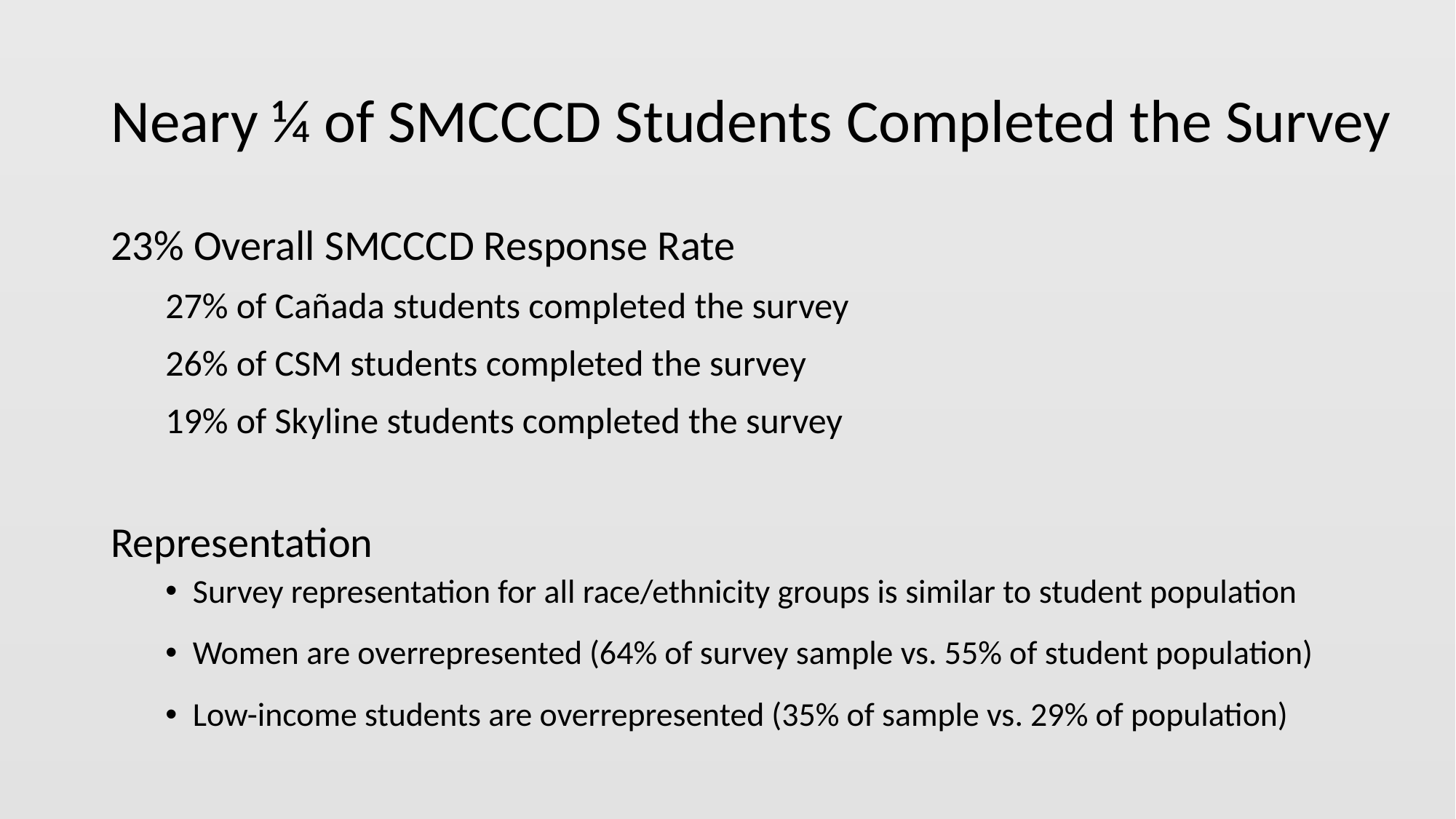

# Neary ¼ of SMCCCD Students Completed the Survey
23% Overall SMCCCD Response Rate
27% of Cañada students completed the survey
26% of CSM students completed the survey
19% of Skyline students completed the survey

Representation
Survey representation for all race/ethnicity groups is similar to student population
Women are overrepresented (64% of survey sample vs. 55% of student population)
Low-income students are overrepresented (35% of sample vs. 29% of population)